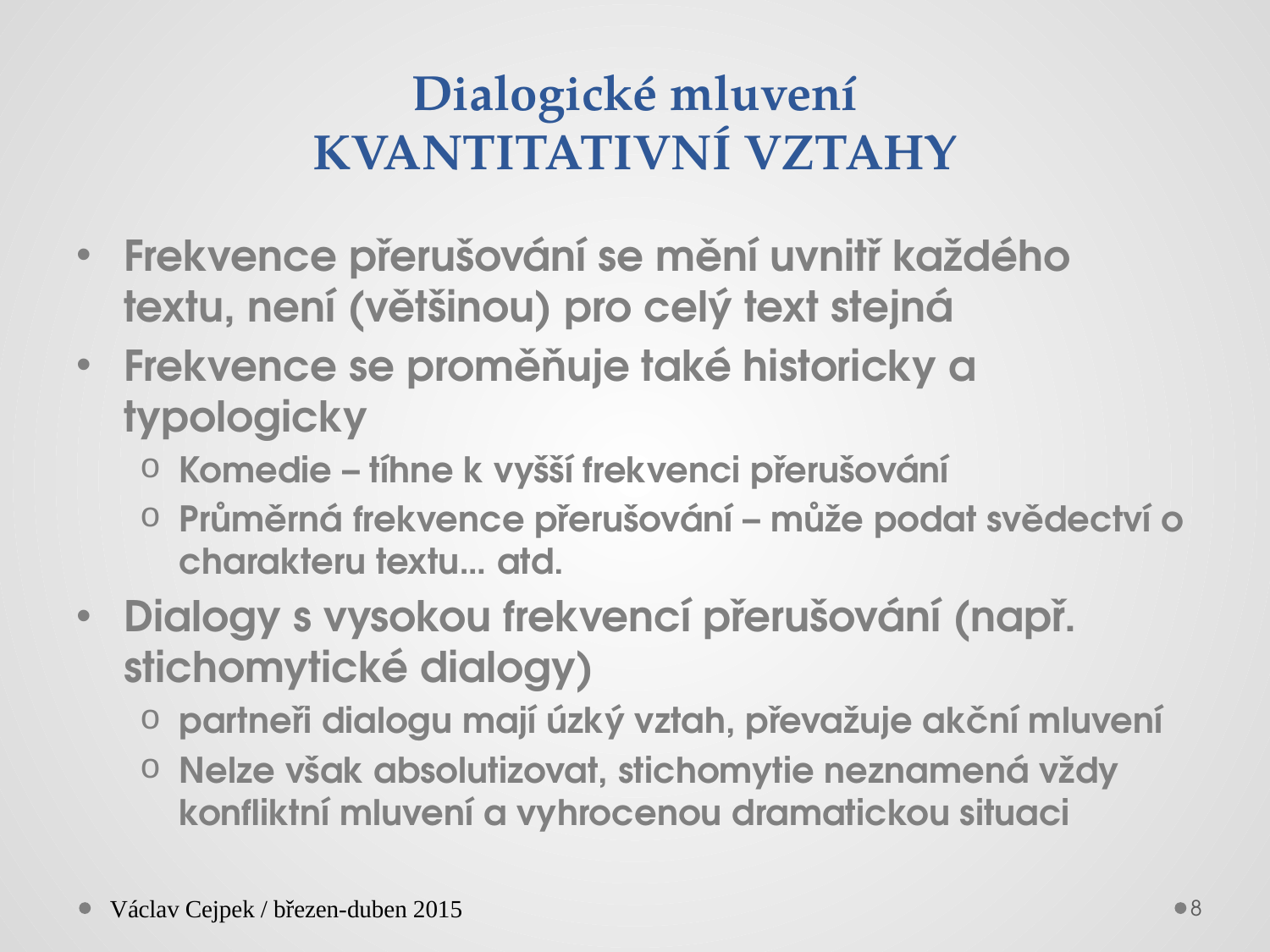

# Dialogické mluvení KVANTITATIVNÍ VZTAHY
Frekvence přerušování se mění uvnitř každého textu, není (většinou) pro celý text stejná
Frekvence se proměňuje také historicky a typologicky
Komedie – tíhne k vyšší frekvenci přerušování
Průměrná frekvence přerušování – může podat svědectví o charakteru textu… atd.
Dialogy s vysokou frekvencí přerušování (např. stichomytické dialogy)
partneři dialogu mají úzký vztah, převažuje akční mluvení
Nelze však absolutizovat, stichomytie neznamená vždy konfliktní mluvení a vyhrocenou dramatickou situaci

Václav Cejpek / březen-duben 2015
8